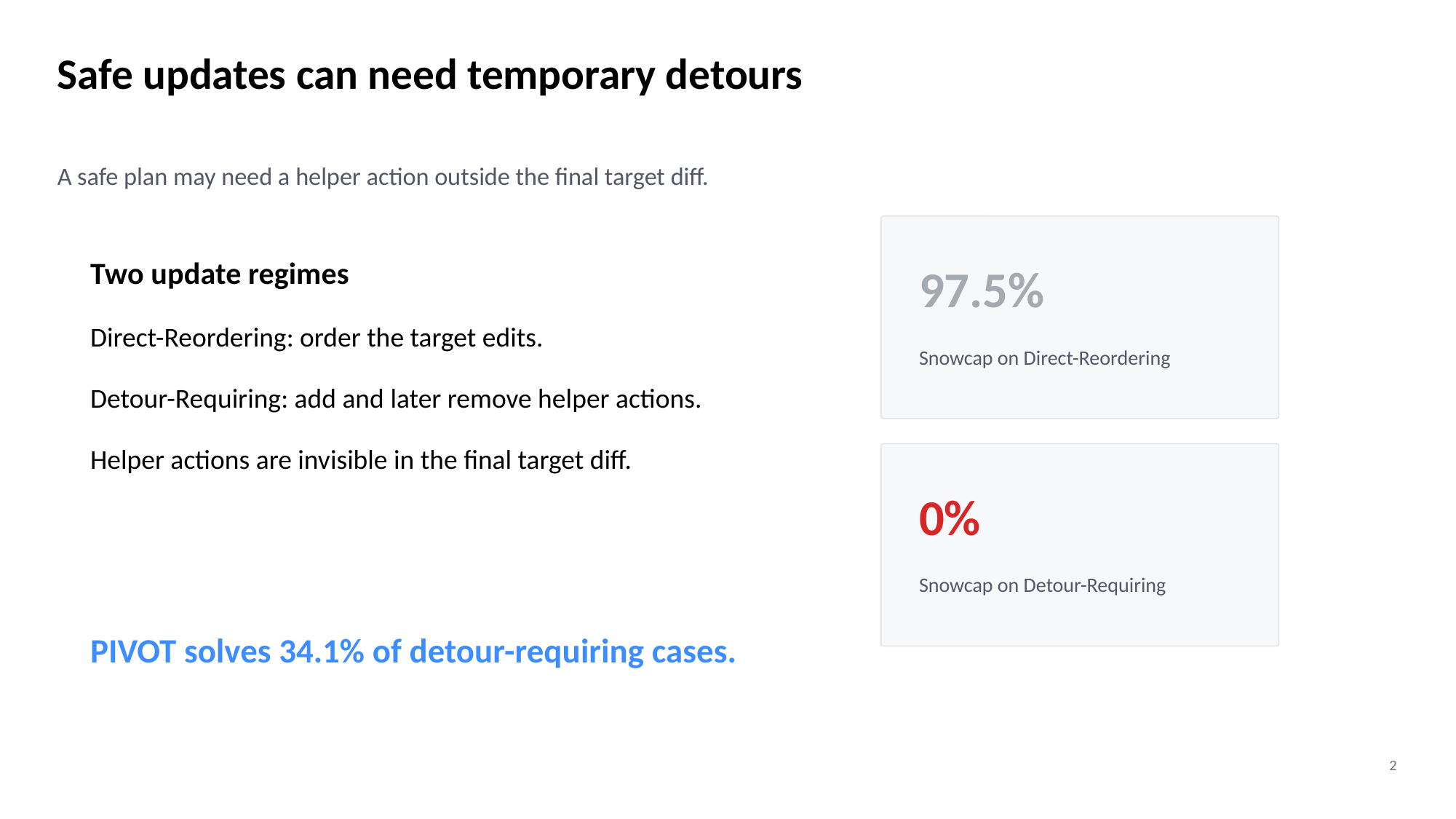

Safe updates can need temporary detours
A safe plan may need a helper action outside the final target diff.

Two update regimes
97.5%
Direct-Reordering: order the target edits.
Snowcap on Direct-Reordering
Detour-Requiring: add and later remove helper actions.
Helper actions are invisible in the final target diff.

0%
Snowcap on Detour-Requiring
PIVOT solves 34.1% of detour-requiring cases.
2